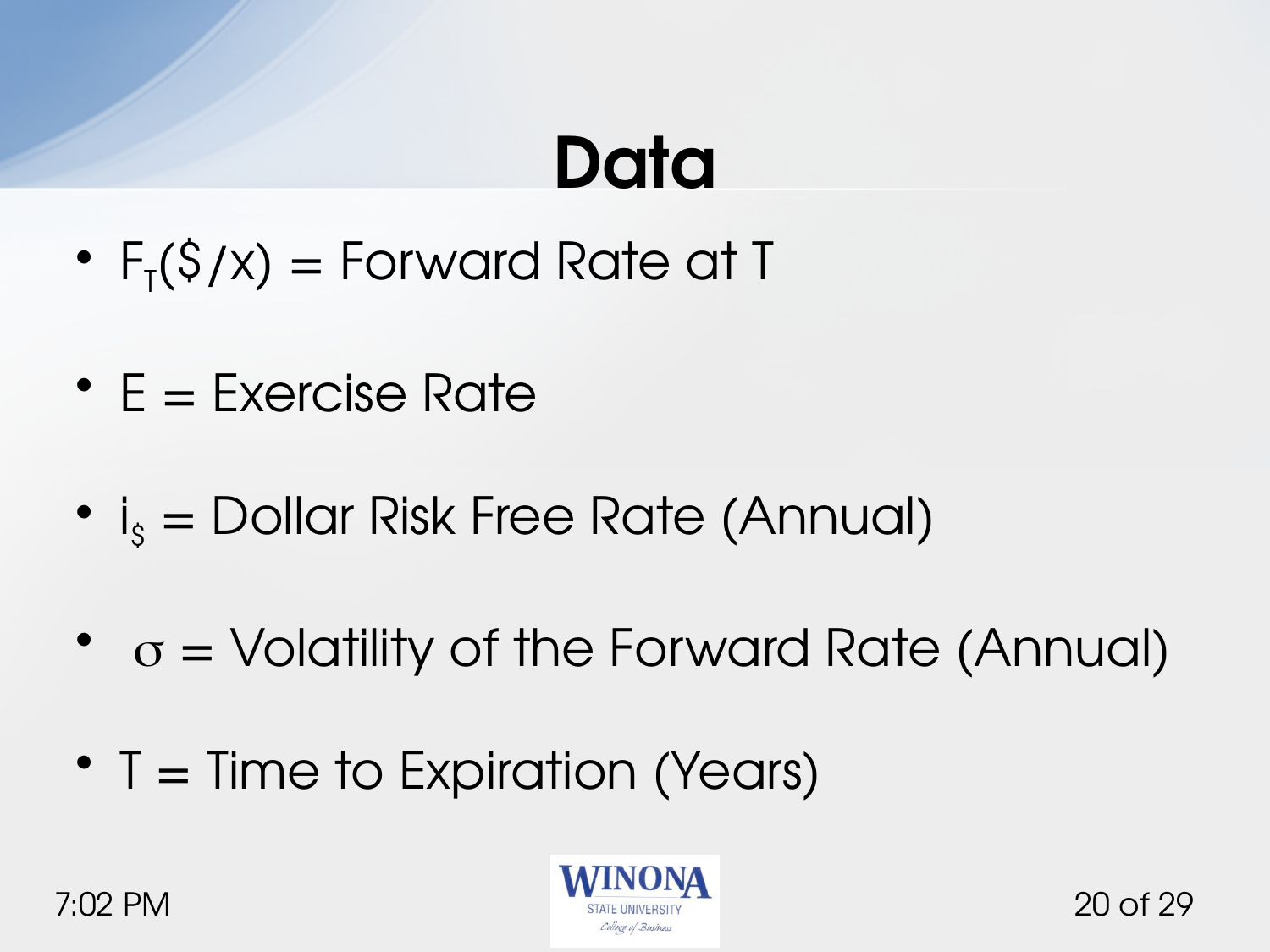

# Data
FT($/x) = Forward Rate at T

E = Exercise Rate

i$ = Dollar Risk Free Rate (Annual)

 σ = Volatility of the Forward Rate (Annual)

T = Time to Expiration (Years)